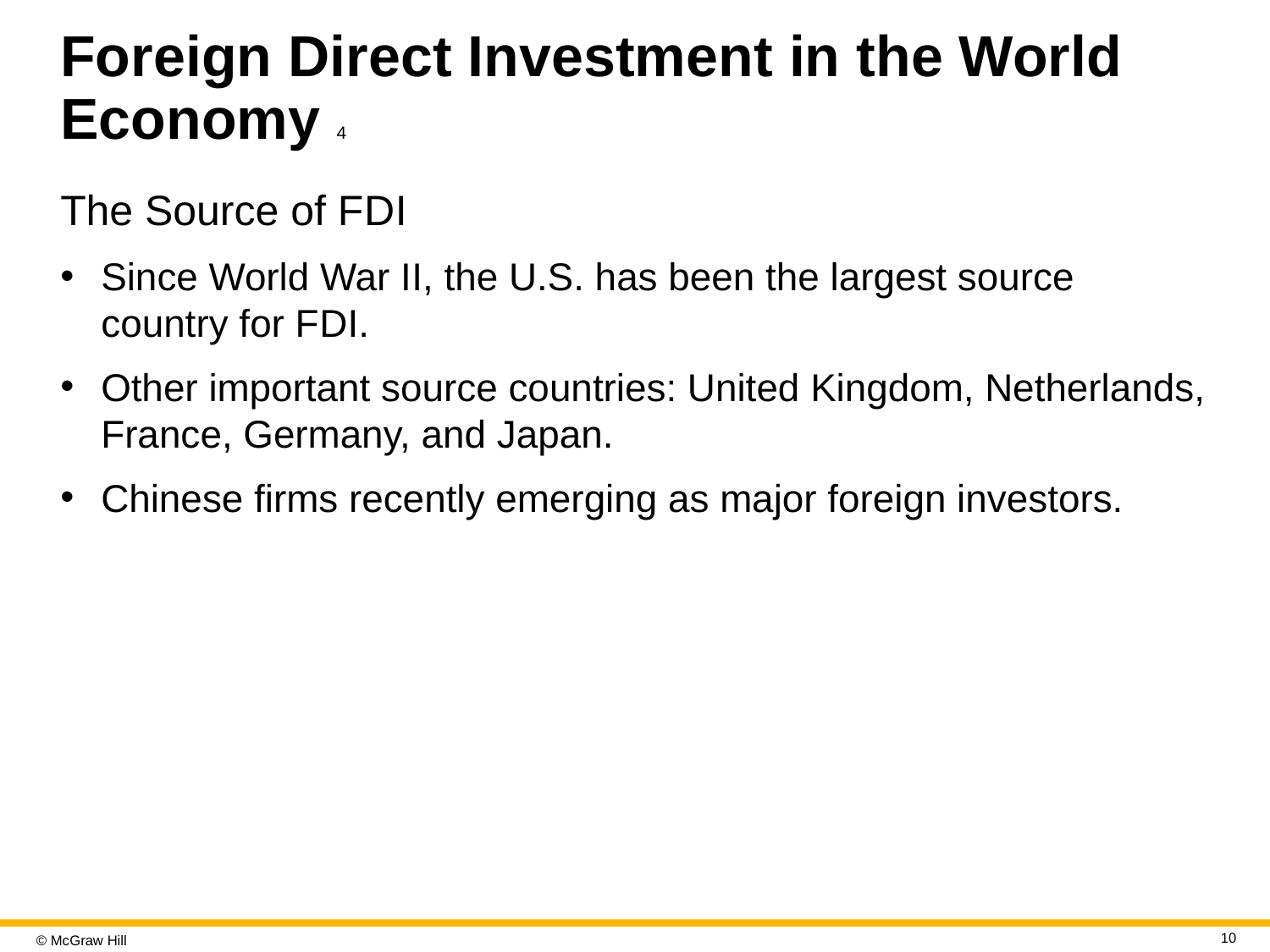

# Foreign Direct Investment in the World Economy 4
The Source of F D I
Since World War I I, the U.S. has been the largest source country for F D I.
Other important source countries: United Kingdom, Netherlands, France, Germany, and Japan.
Chinese firms recently emerging as major foreign investors.